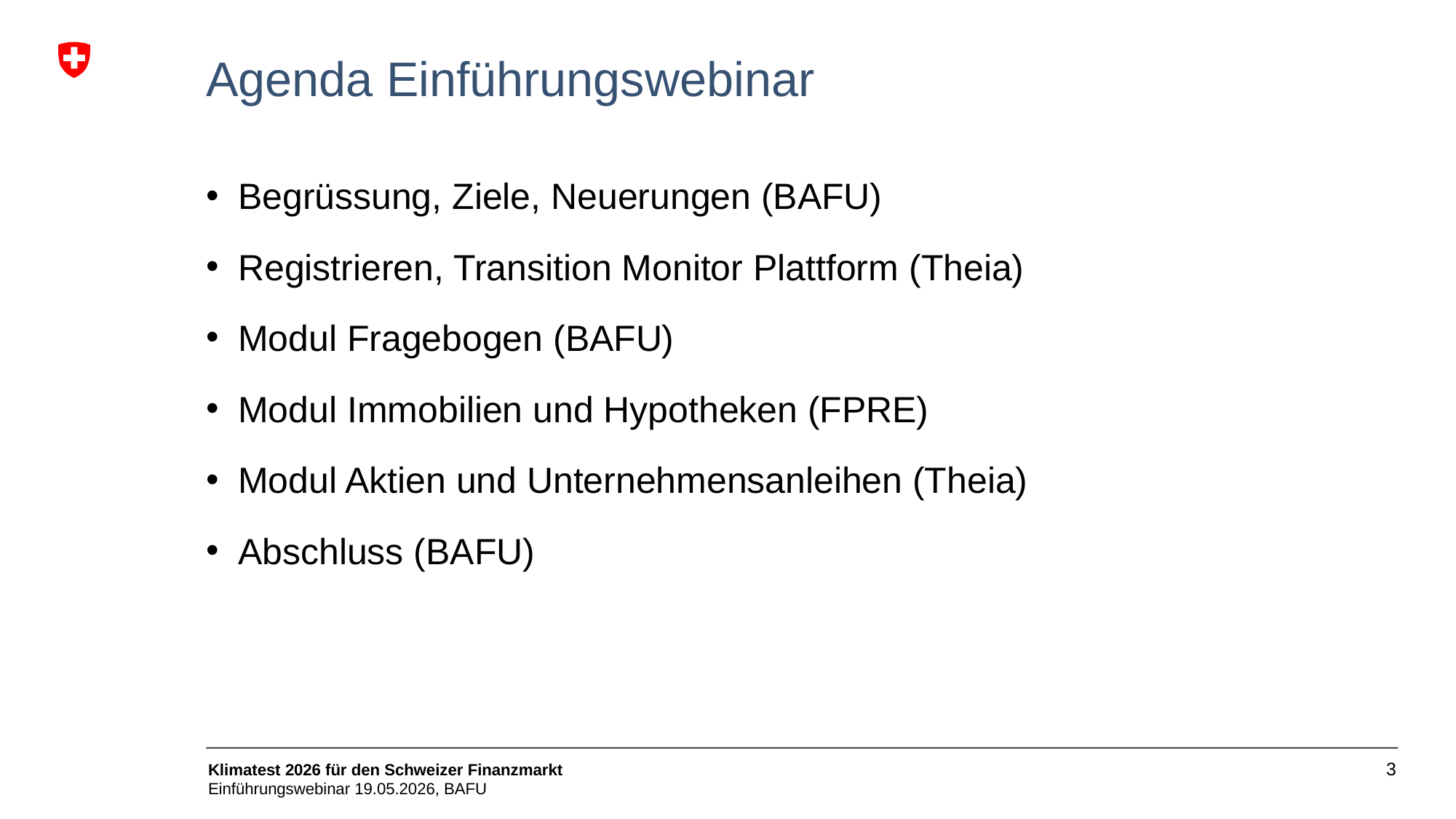

# Agenda Einführungswebinar
Begrüssung, Ziele, Neuerungen (BAFU)
Registrieren, Transition Monitor Plattform (Theia)
Modul Fragebogen (BAFU)
Modul Immobilien und Hypotheken (FPRE)
Modul Aktien und Unternehmensanleihen (Theia)
Abschluss (BAFU)

3